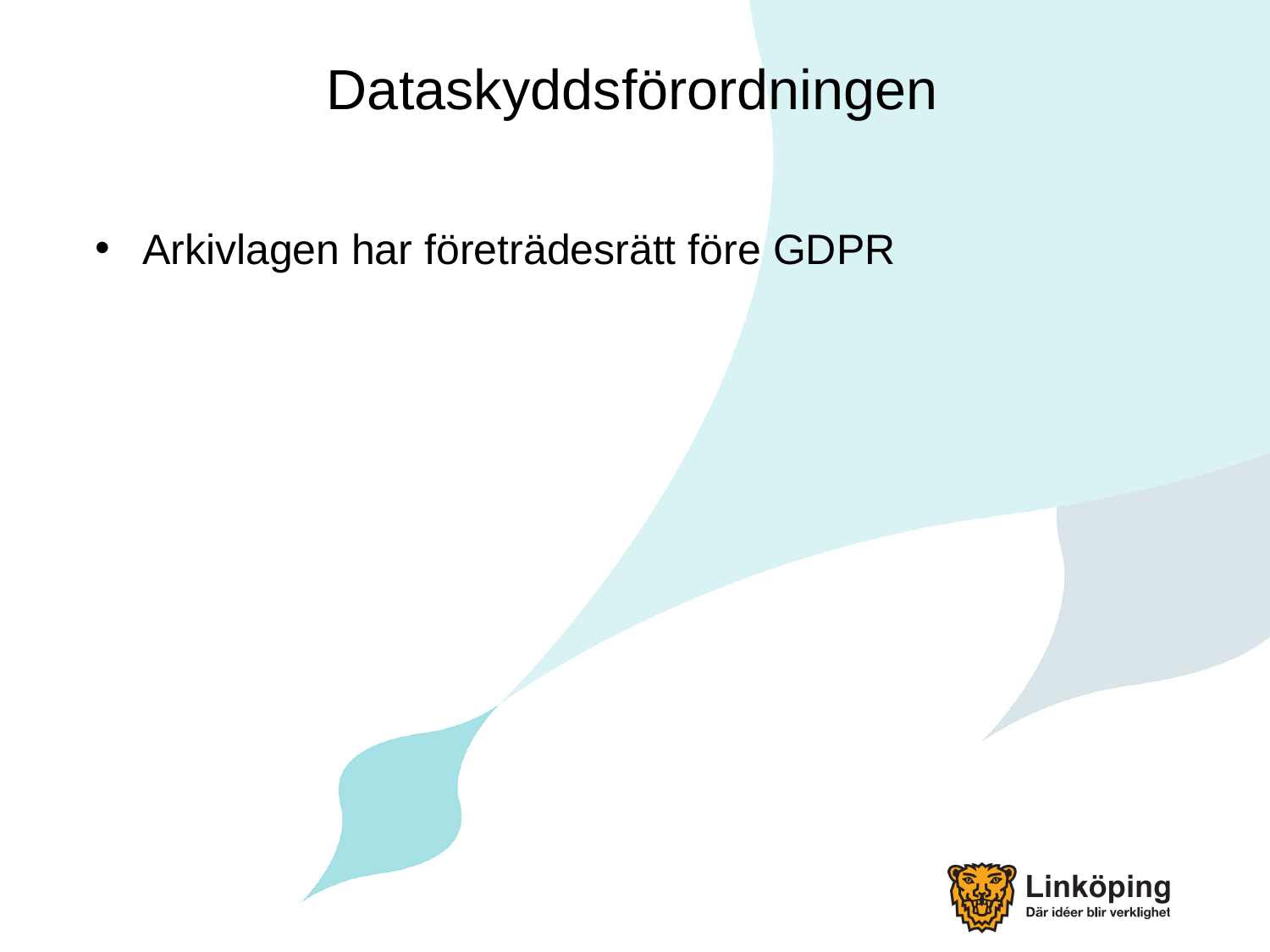

# Dataskyddsförordningen
Arkivlagen har företrädesrätt före GDPR